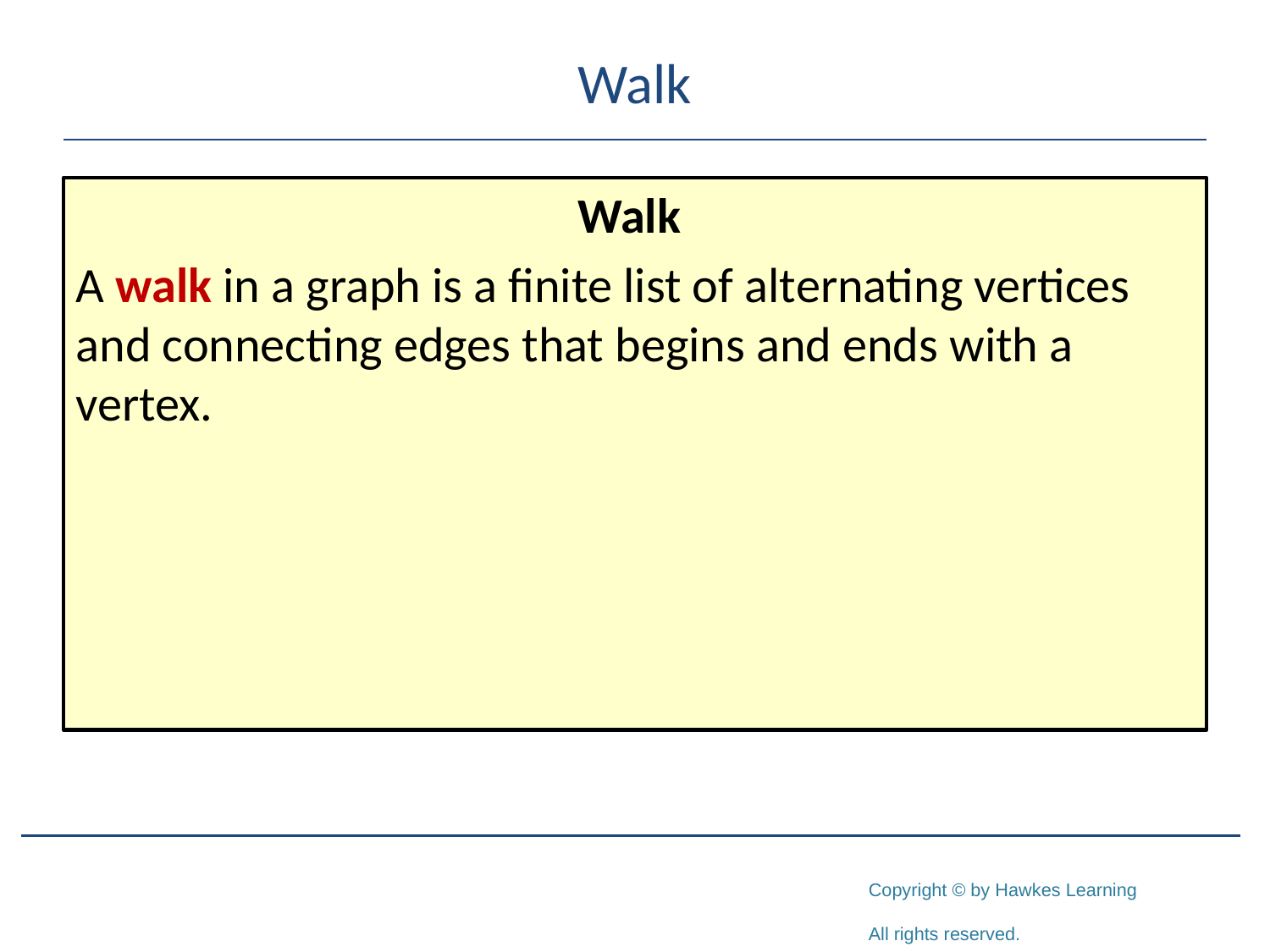

# Walk
Walk
A walk in a graph is a finite list of alternating vertices and connecting edges that begins and ends with a vertex.